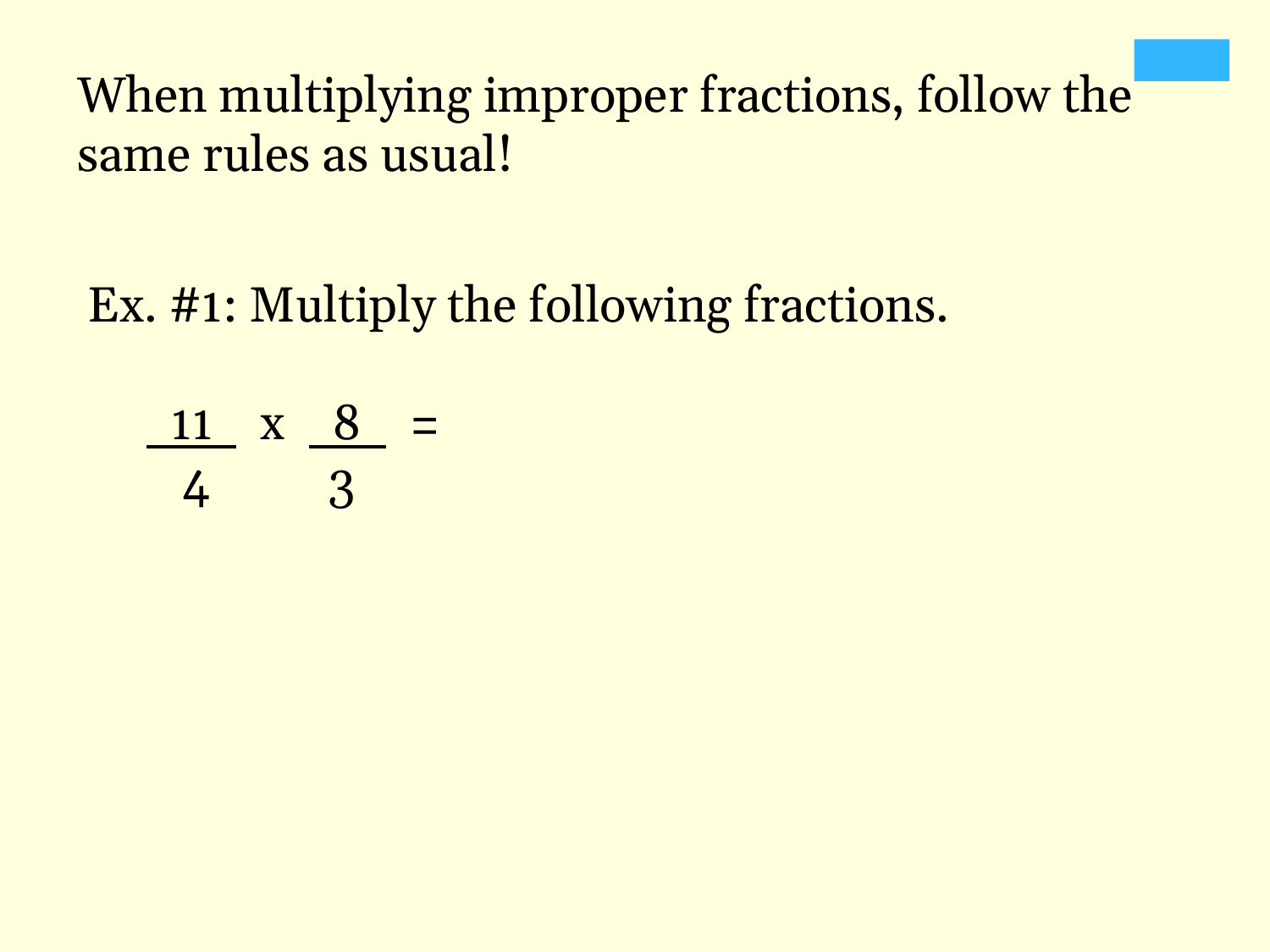

When multiplying improper fractions, follow the
same rules as usual!
Ex. #1: Multiply the following fractions.

       11    x    8    =
        4          3